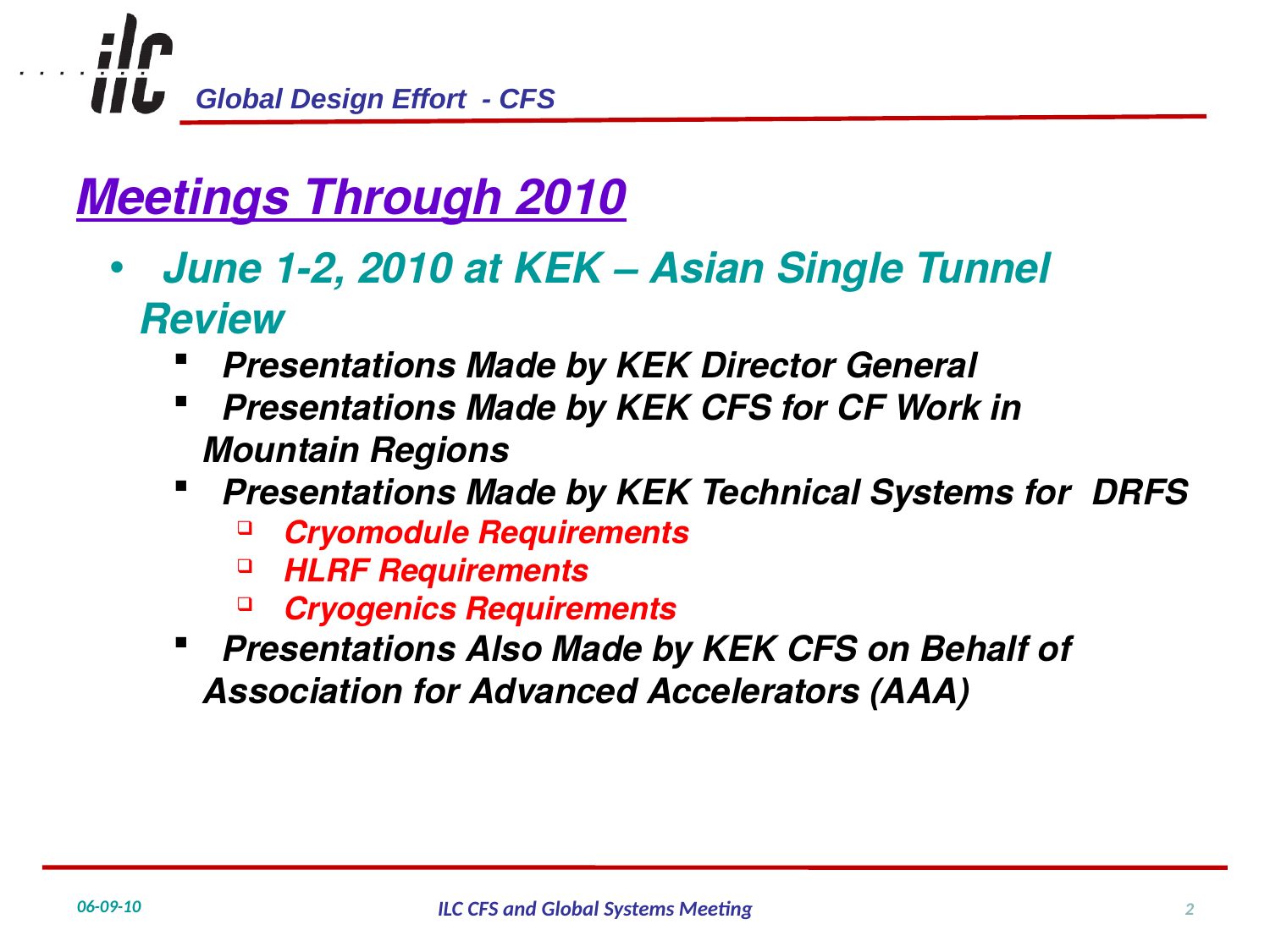

Meetings Through 2010

  June 1-2, 2010 at KEK – Asian Single Tunnel 	Review
  Presentations Made by KEK Director General
  Presentations Made by KEK CFS for CF Work in 	Mountain Regions
  Presentations Made by KEK Technical Systems for 	DRFS
  Cryomodule Requirements
  HLRF Requirements
  Cryogenics Requirements
  Presentations Also Made by KEK CFS on Behalf of 	Association for Advanced Accelerators (AAA)

2